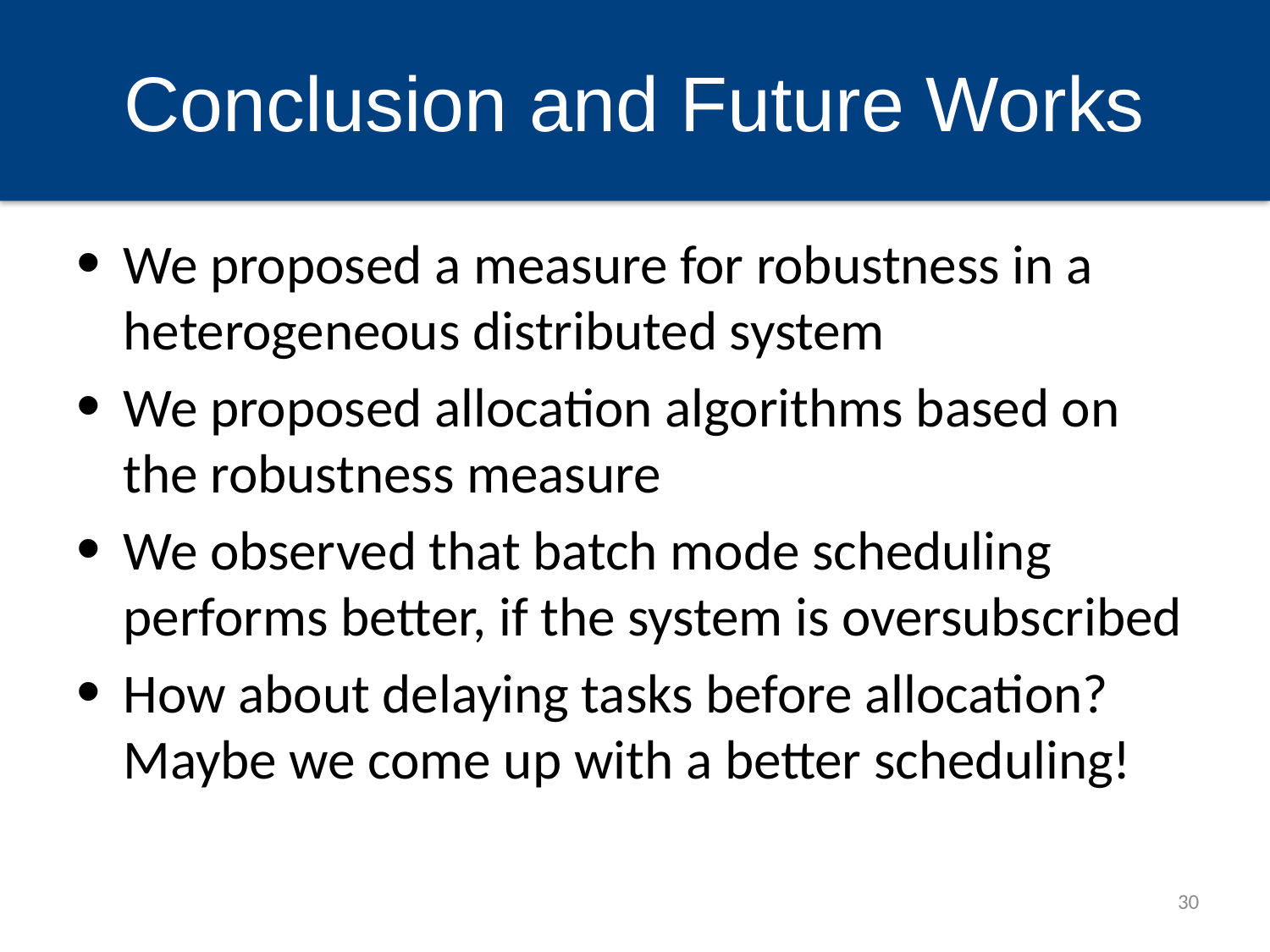

# Conclusion and Future Works
We proposed a measure for robustness in a heterogeneous distributed system
We proposed allocation algorithms based on the robustness measure
We observed that batch mode scheduling performs better, if the system is oversubscribed
How about delaying tasks before allocation? Maybe we come up with a better scheduling!

30